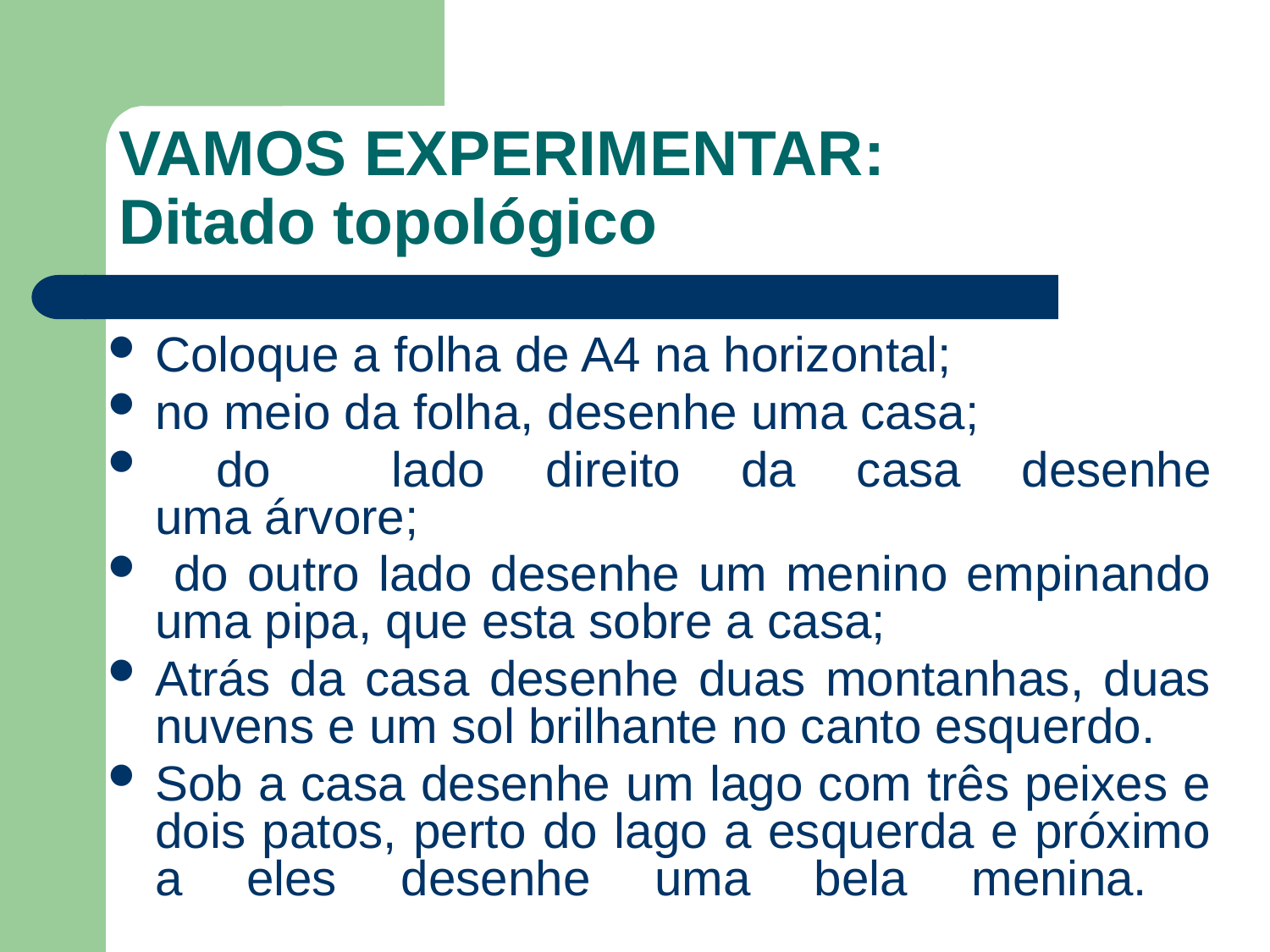

# VAMOS EXPERIMENTAR: Ditado topológico
Coloque a folha de A4 na horizontal;
no meio da folha, desenhe uma casa;
 do  lado direito da casa desenhe
uma árvore;
 do outro lado desenhe um menino empinando uma pipa, que esta sobre a casa;
Atrás da casa desenhe duas montanhas, duas nuvens e um sol brilhante no canto esquerdo.
Sob a casa desenhe um lago com três peixes e dois patos, perto do lago a esquerda e próximo a eles desenhe uma bela menina.